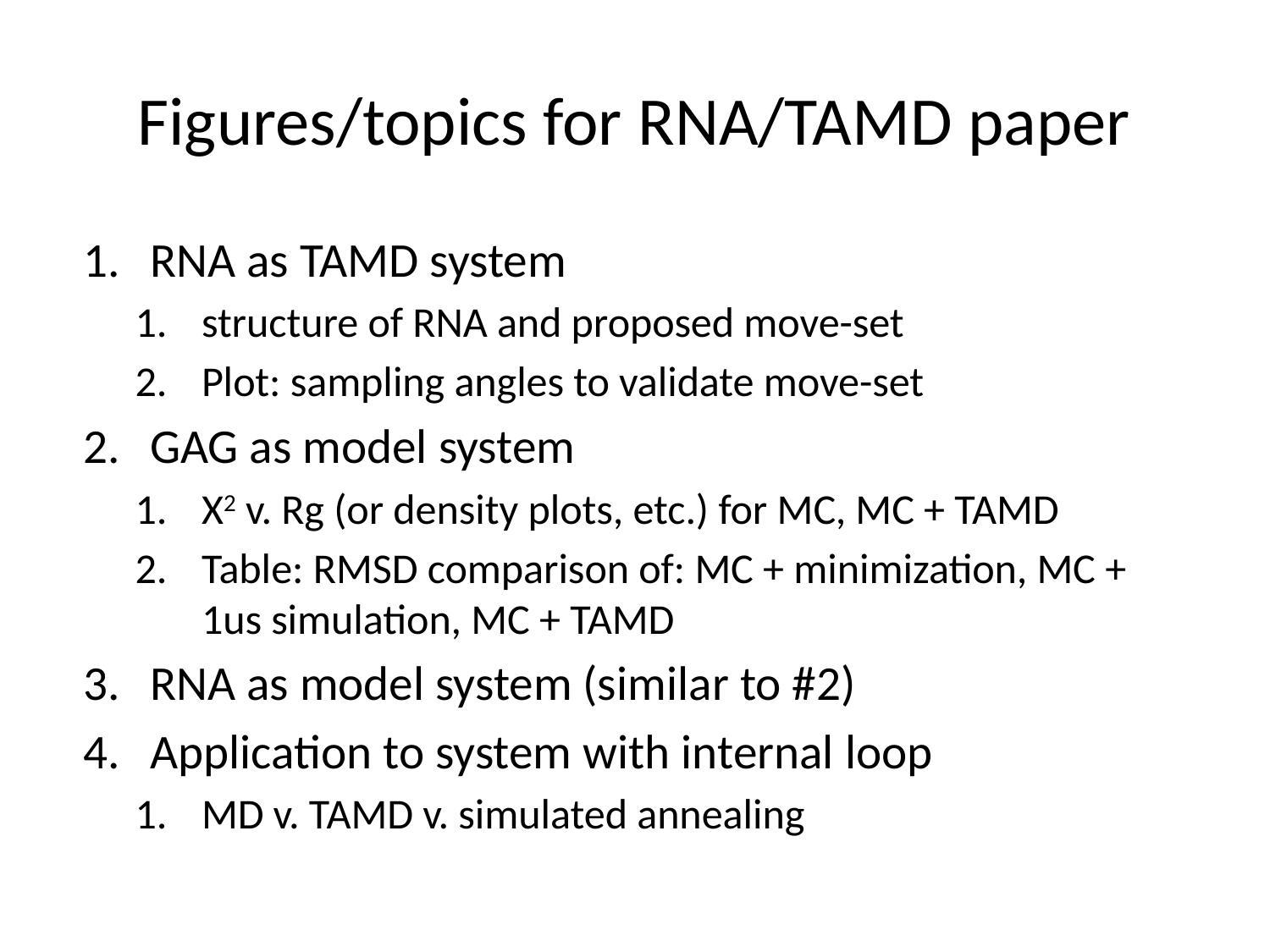

# Figures/topics for RNA/TAMD paper
RNA as TAMD system
structure of RNA and proposed move-set
Plot: sampling angles to validate move-set
GAG as model system
X2 v. Rg (or density plots, etc.) for MC, MC + TAMD
Table: RMSD comparison of: MC + minimization, MC + 1us simulation, MC + TAMD
RNA as model system (similar to #2)
Application to system with internal loop
MD v. TAMD v. simulated annealing